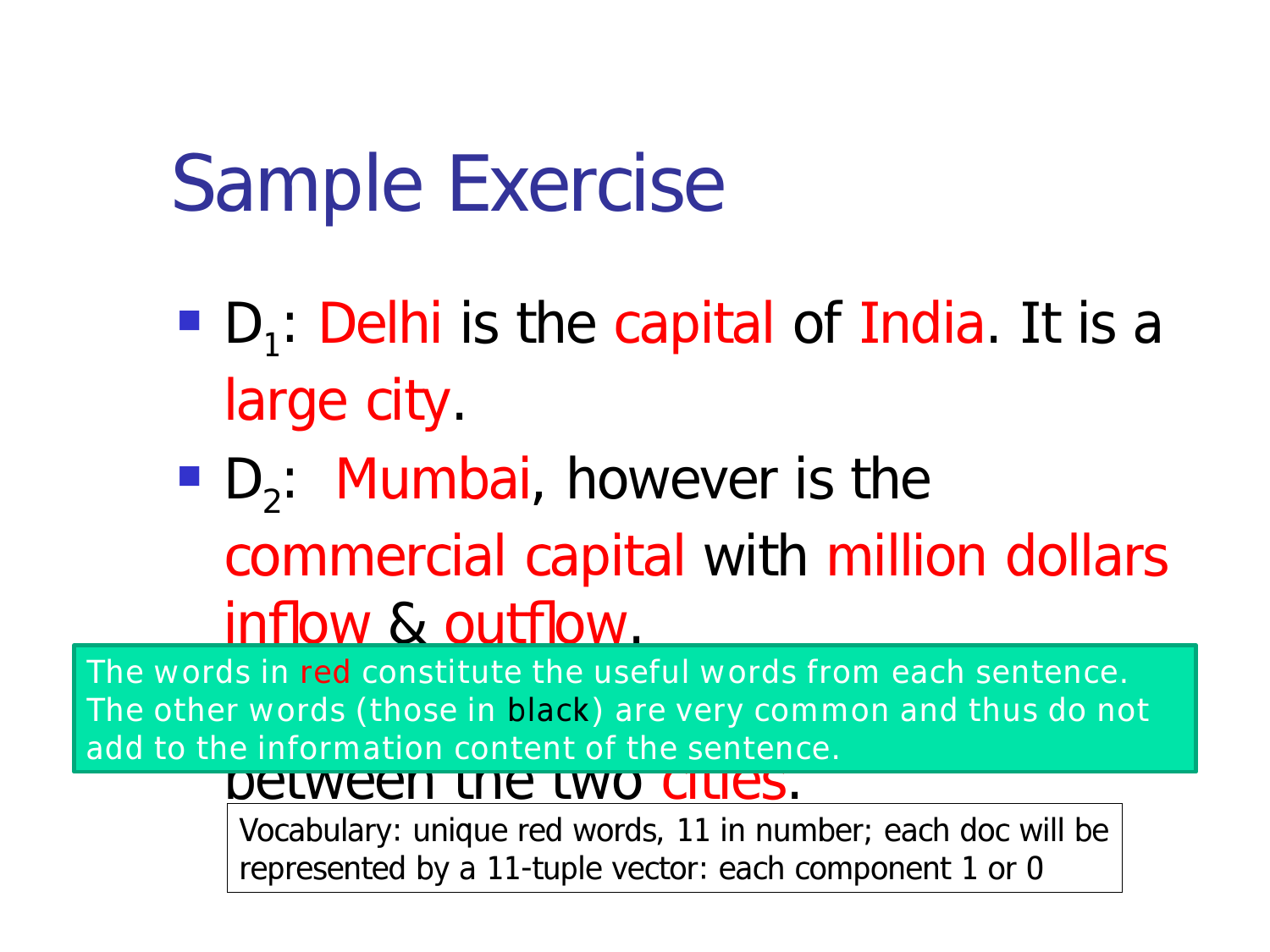

# Sample Exercise
D1: Delhi is the capital of India. It is a large city.
D2:  Mumbai, however is the commercial capital with million dollars inflow & outflow.
D3: There is rivalry for supremacy between the two cities.
The words in red constitute the useful words from each sentence. The other words (those in black) are very common and thus do not add to the information content of the sentence.
Vocabulary: unique red words, 11 in number; each doc will be
represented by a 11-tuple vector: each component 1 or 0